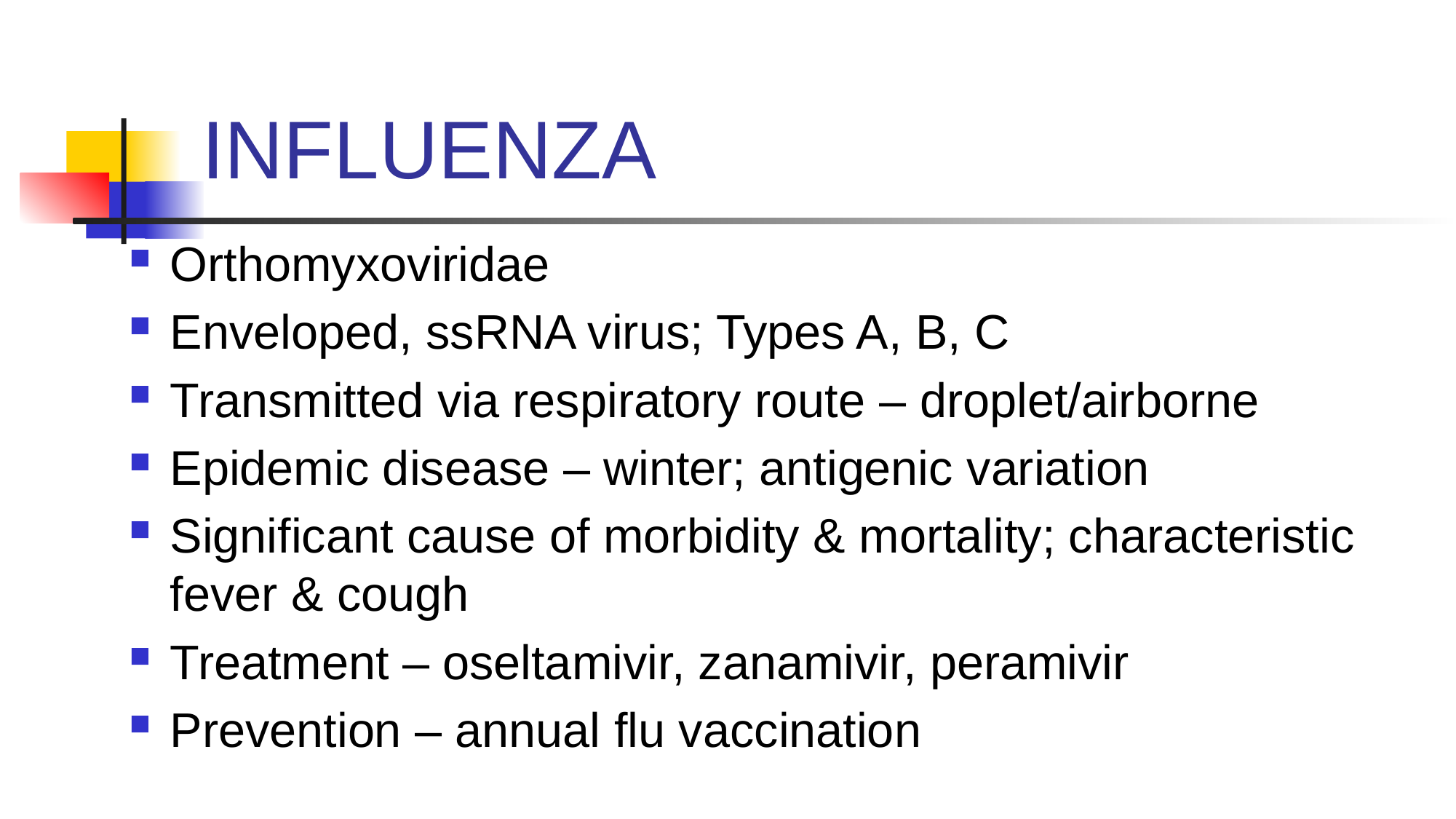

# INFLUENZA
Orthomyxoviridae
Enveloped, ssRNA virus; Types A, B, C
Transmitted via respiratory route – droplet/airborne
Epidemic disease – winter; antigenic variation
Significant cause of morbidity & mortality; characteristic fever & cough
Treatment – oseltamivir, zanamivir, peramivir
Prevention – annual flu vaccination